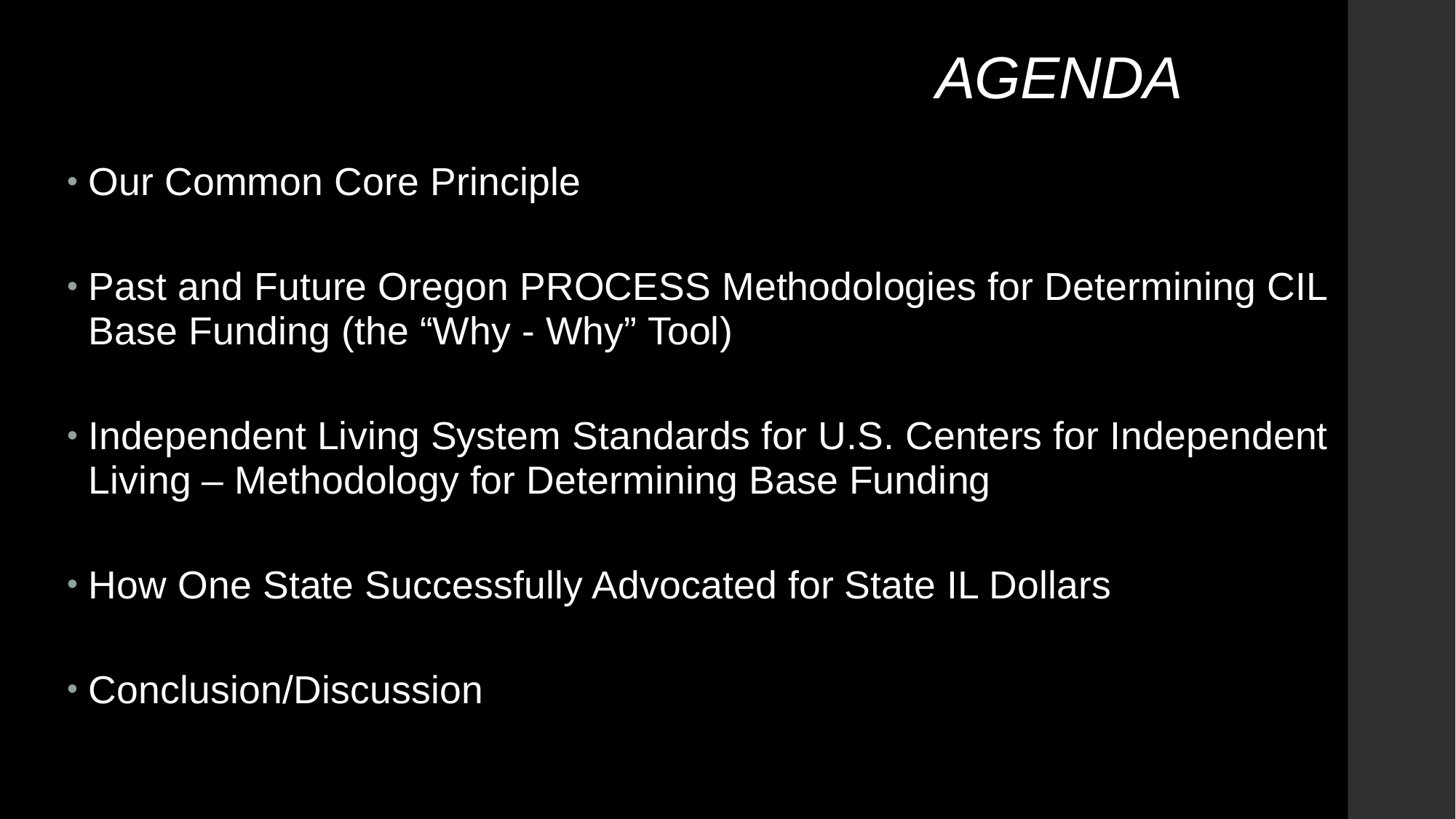

# AGENDA
Our Common Core Principle

Past and Future Oregon PROCESS Methodologies for Determining CIL Base Funding (the “Why - Why” Tool)

Independent Living System Standards for U.S. Centers for Independent Living – Methodology for Determining Base Funding

How One State Successfully Advocated for State IL Dollars

Conclusion/Discussion